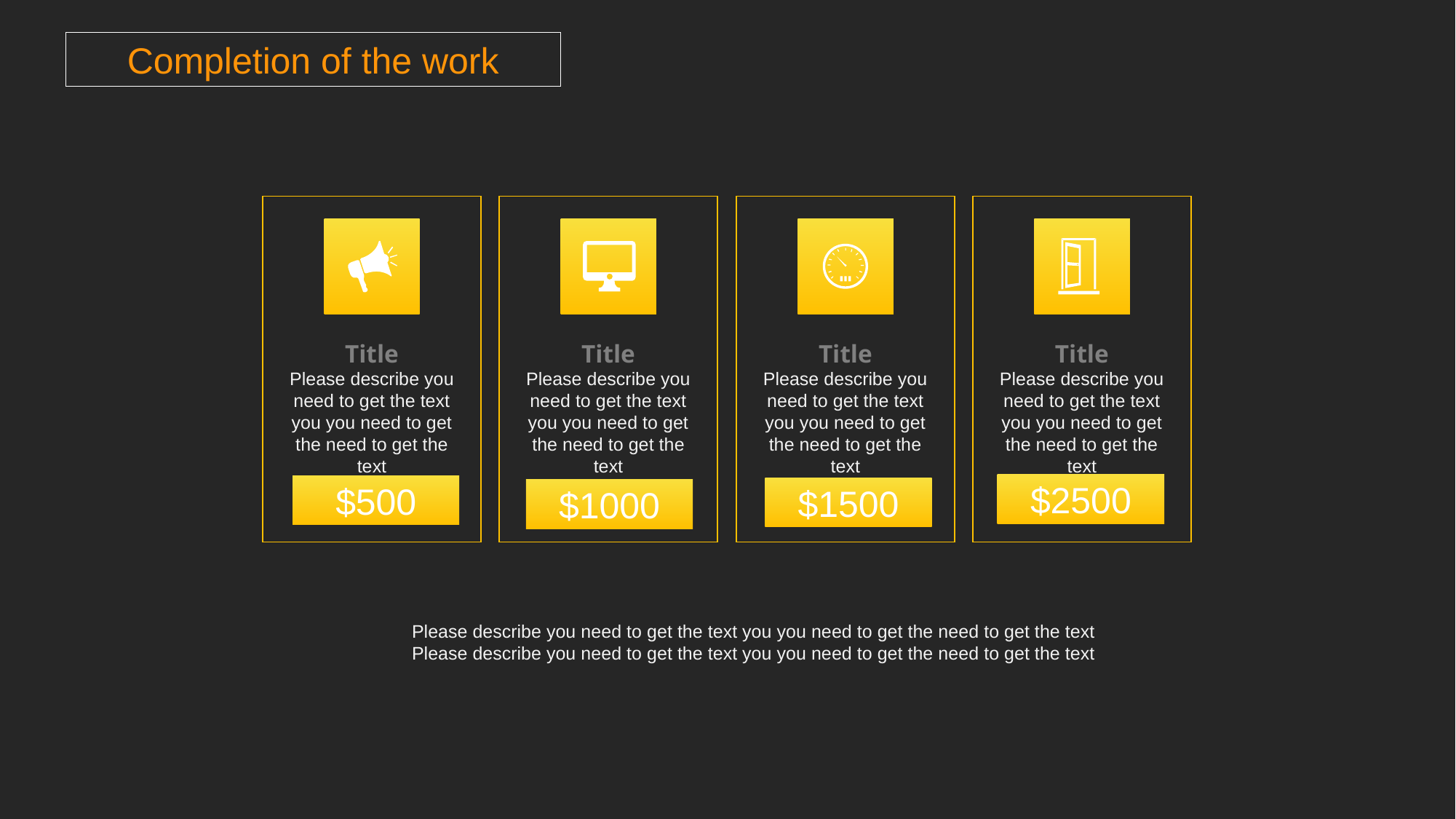

Completion of the work

Title
Please describe you need to get the text you you need to get the need to get the text
Title
Please describe you need to get the text you you need to get the need to get the text
Title
Please describe you need to get the text you you need to get the need to get the text
Title
Please describe you need to get the text you you need to get the need to get the text
$2500
$500
$1500
$1000
Please describe you need to get the text you you need to get the need to get the text
Please describe you need to get the text you you need to get the need to get the text